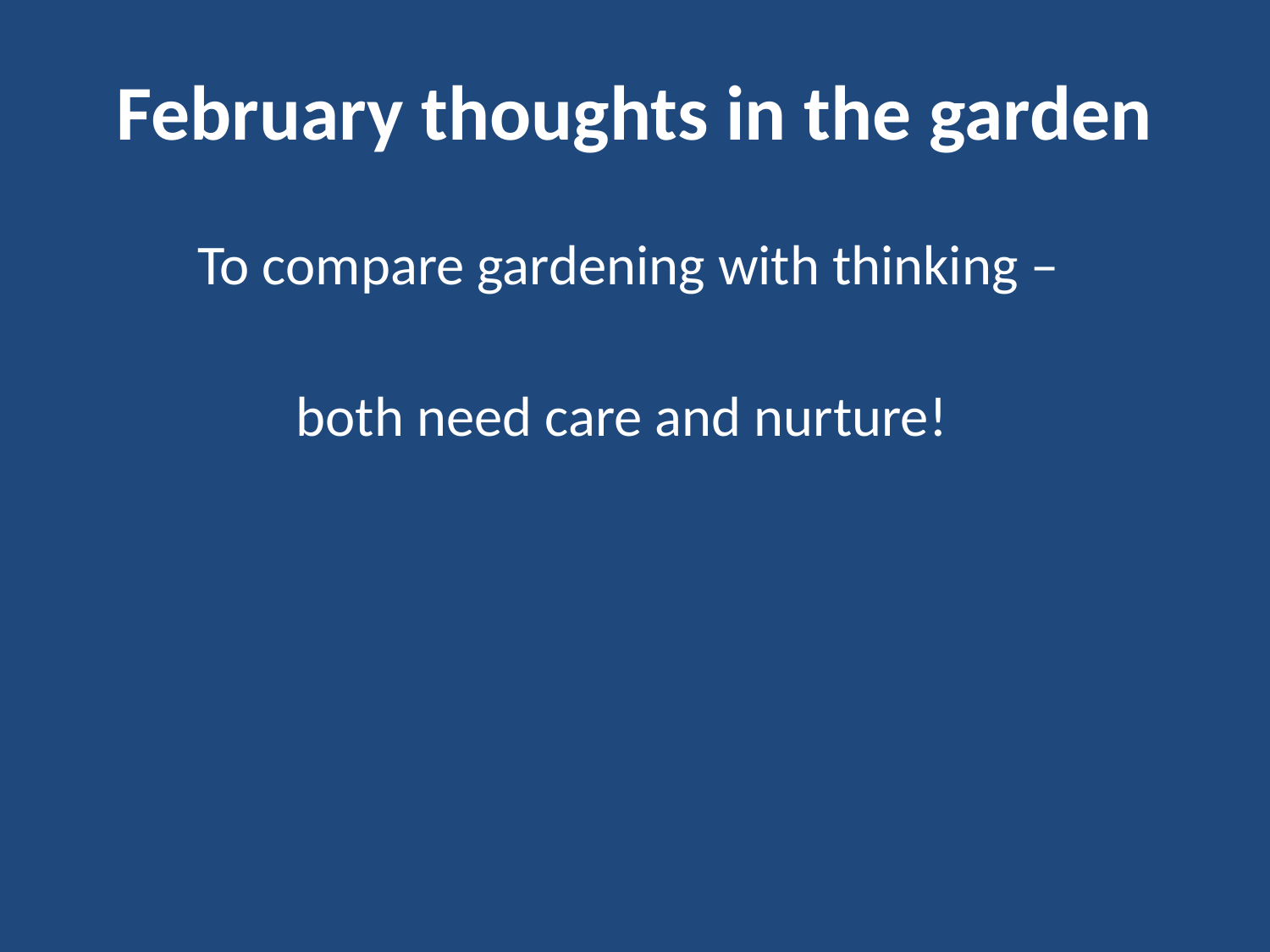

# February thoughts in the garden
To compare gardening with thinking –
both need care and nurture!